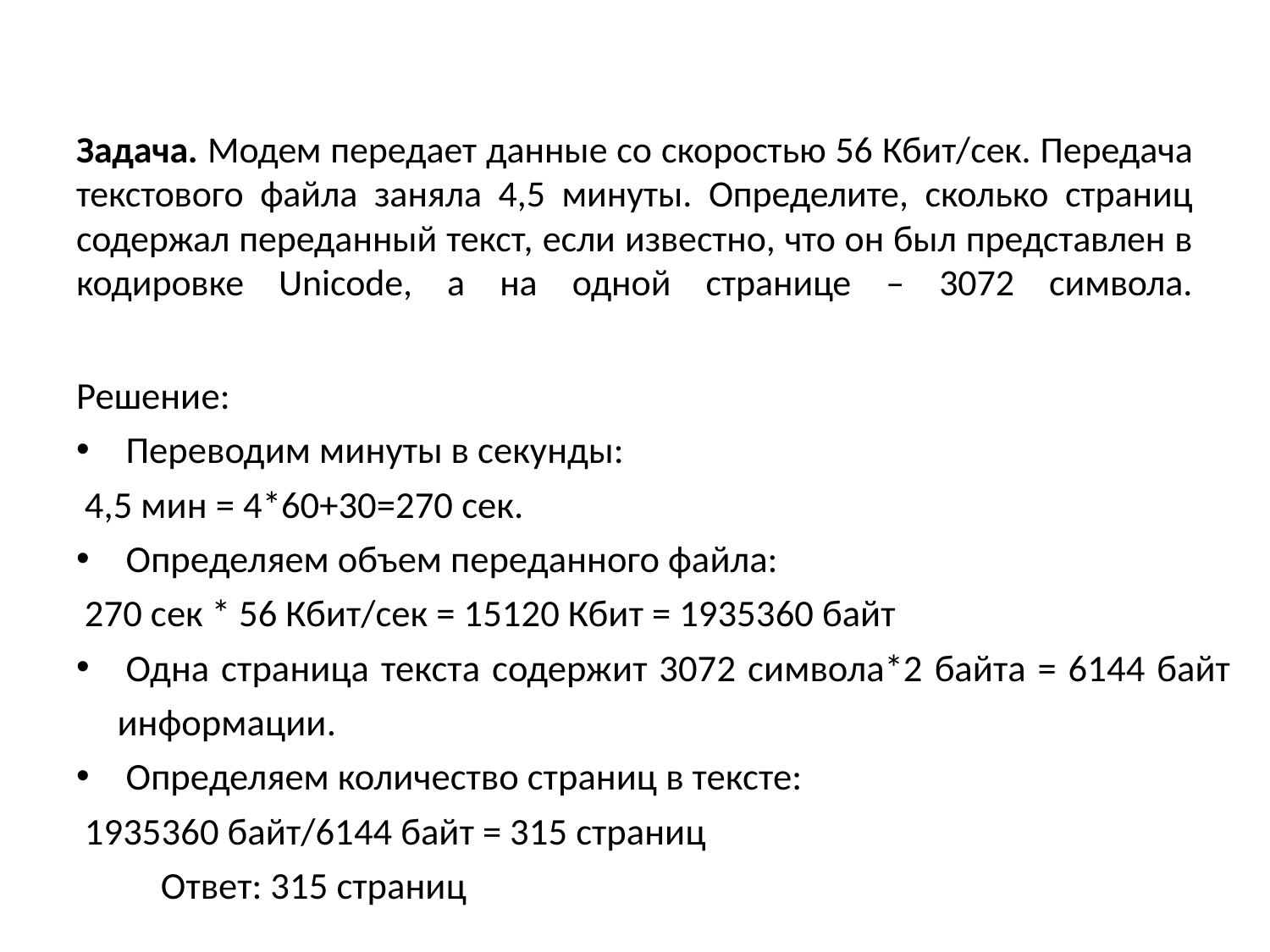

# Задача. Модем передает данные со скоростью 56 Кбит/сек. Передача текстового файла заняла 4,5 минуты. Определите, сколько страниц содержал переданный текст, если известно, что он был представлен в кодировке Unicode, а на одной странице – 3072 символа.
Решение:
 Переводим минуты в секунды:
 4,5 мин = 4*60+30=270 сек.
 Определяем объем переданного файла:
 270 сек * 56 Кбит/сек = 15120 Кбит = 1935360 байт
 Одна страница текста содержит 3072 символа*2 байта = 6144 байт информации.
 Определяем количество страниц в тексте:
 1935360 байт/6144 байт = 315 страниц
          Ответ: 315 страниц